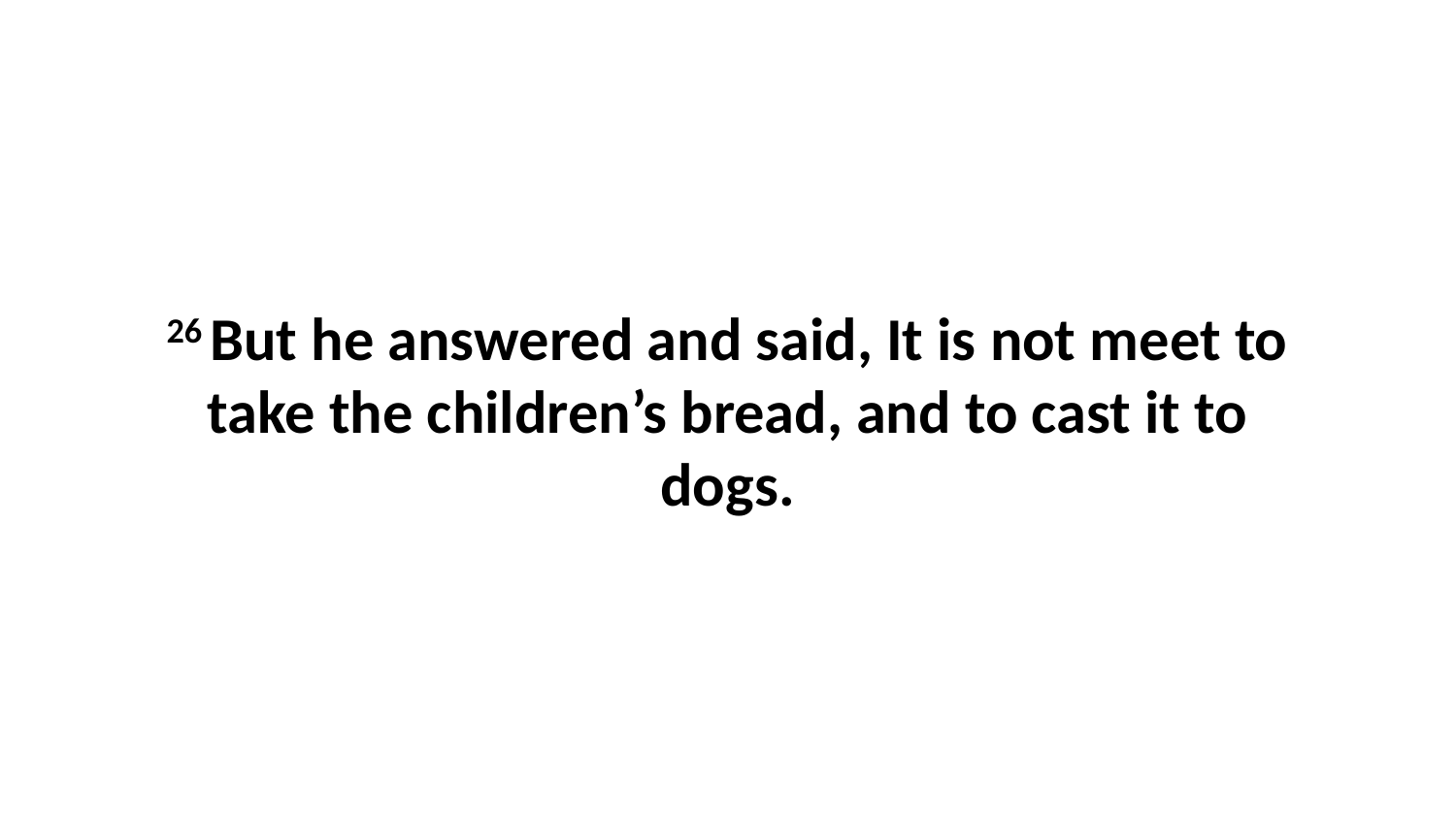

26 But he answered and said, It is not meet to take the children’s bread, and to cast it to dogs.